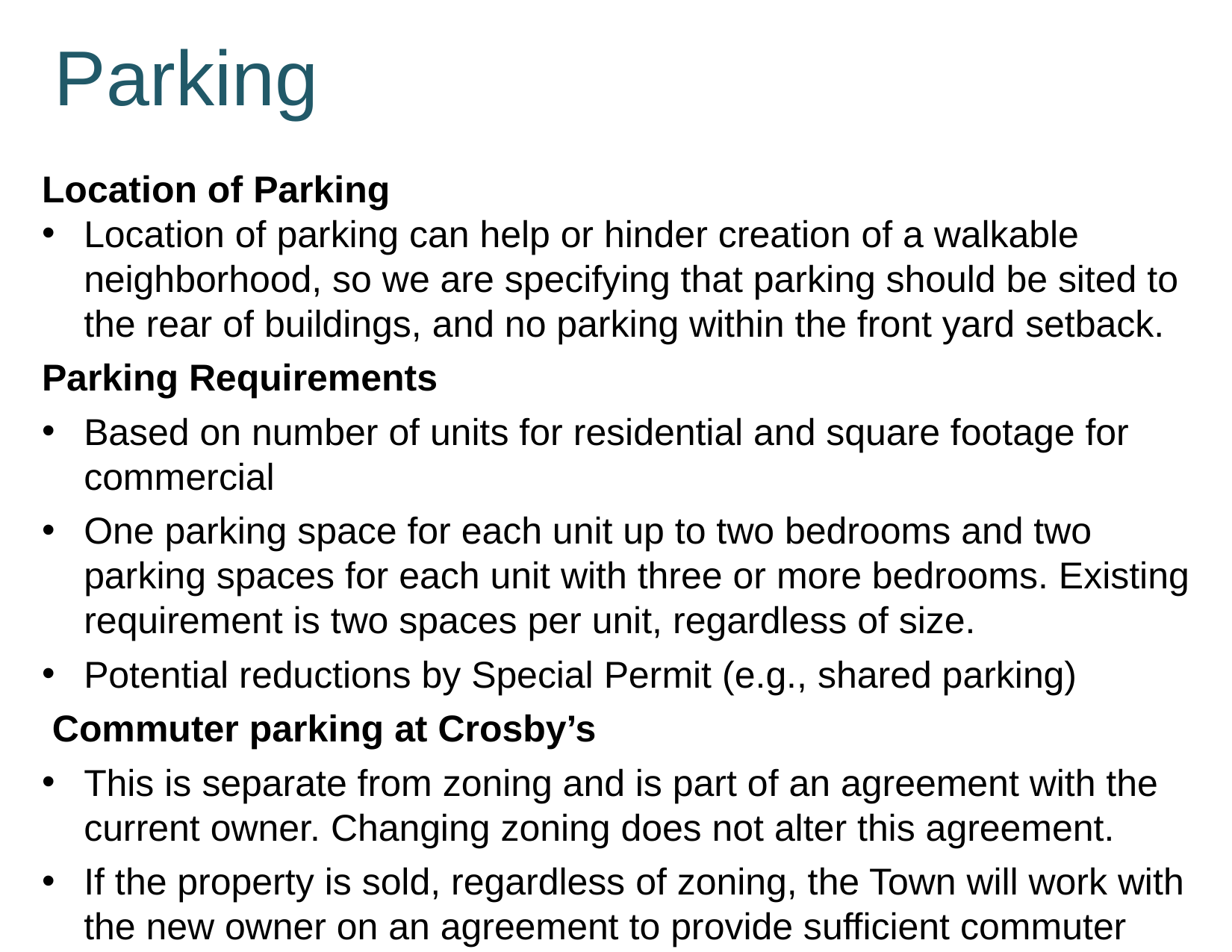

# Parking
Location of Parking
Location of parking can help or hinder creation of a walkable neighborhood, so we are specifying that parking should be sited to the rear of buildings, and no parking within the front yard setback.
Parking Requirements
Based on number of units for residential and square footage for commercial
One parking space for each unit up to two bedrooms and two parking spaces for each unit with three or more bedrooms. Existing requirement is two spaces per unit, regardless of size.
Potential reductions by Special Permit (e.g., shared parking)
 Commuter parking at Crosby’s
This is separate from zoning and is part of an agreement with the current owner. Changing zoning does not alter this agreement.
If the property is sold, regardless of zoning, the Town will work with the new owner on an agreement to provide sufficient commuter parking